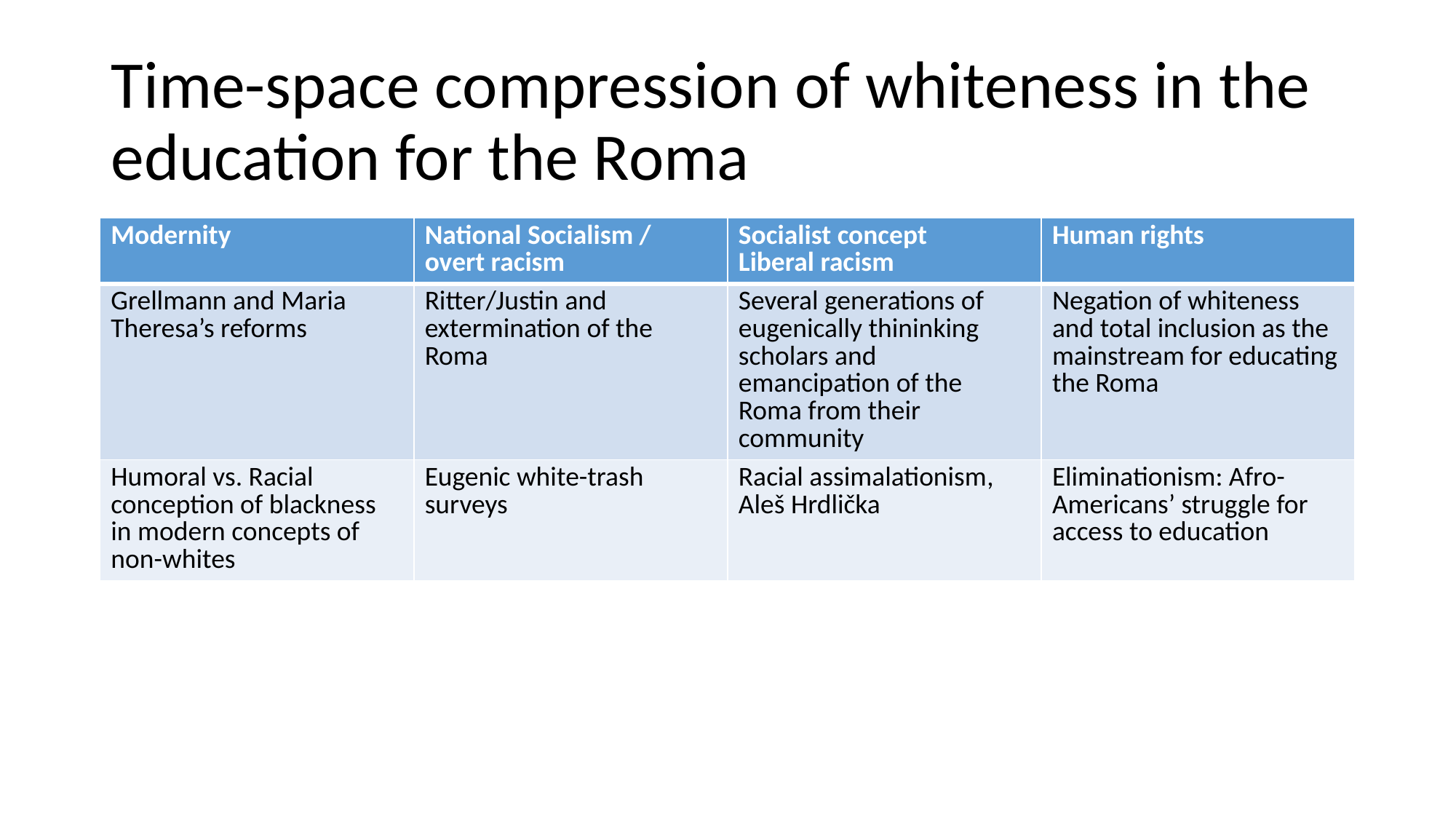

# Time-space compression of whiteness in the education for the Roma
| Modernity | National Socialism / overt racism | Socialist concept Liberal racism | Human rights |
| --- | --- | --- | --- |
| Grellmann and Maria Theresa’s reforms | Ritter/Justin and extermination of the Roma | Several generations of eugenically thininking scholars and emancipation of the Roma from their community | Negation of whiteness and total inclusion as the mainstream for educating the Roma |
| Humoral vs. Racial conception of blackness in modern concepts of non-whites | Eugenic white-trash surveys | Racial assimalationism, Aleš Hrdlička | Eliminationism: Afro-Americans’ struggle for access to education |